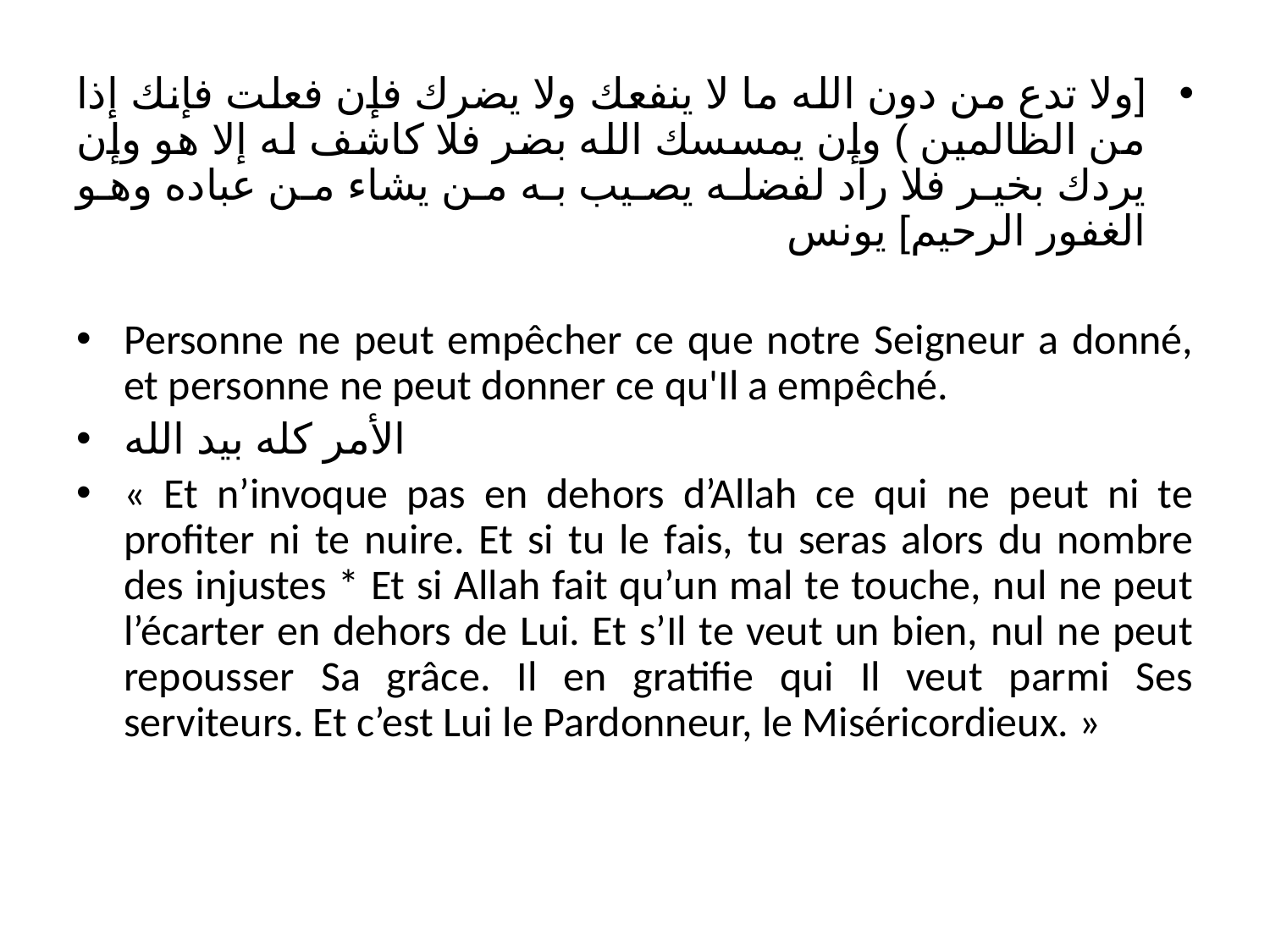

[ولا تدع من دون الله ما لا ينفعك ولا يضرك فإن فعلت فإنك إذا من الظالمين ) وإن يمسسك الله بضر فلا كاشف له إلا هو وإن يردك بخير فلا راد لفضله يصيب به من يشاء من عباده وهو الغفور الرحيم] يونس

Personne ne peut empêcher ce que notre Seigneur a donné, et personne ne peut donner ce qu'Il a empêché.
الأمر كله بيد الله
« Et n’invoque pas en dehors d’Allah ce qui ne peut ni te profiter ni te nuire. Et si tu le fais, tu seras alors du nombre des injustes * Et si Allah fait qu’un mal te touche, nul ne peut l’écarter en dehors de Lui. Et s’Il te veut un bien, nul ne peut repousser Sa grâce. Il en gratifie qui Il veut parmi Ses serviteurs. Et c’est Lui le Pardonneur, le Miséricordieux. »